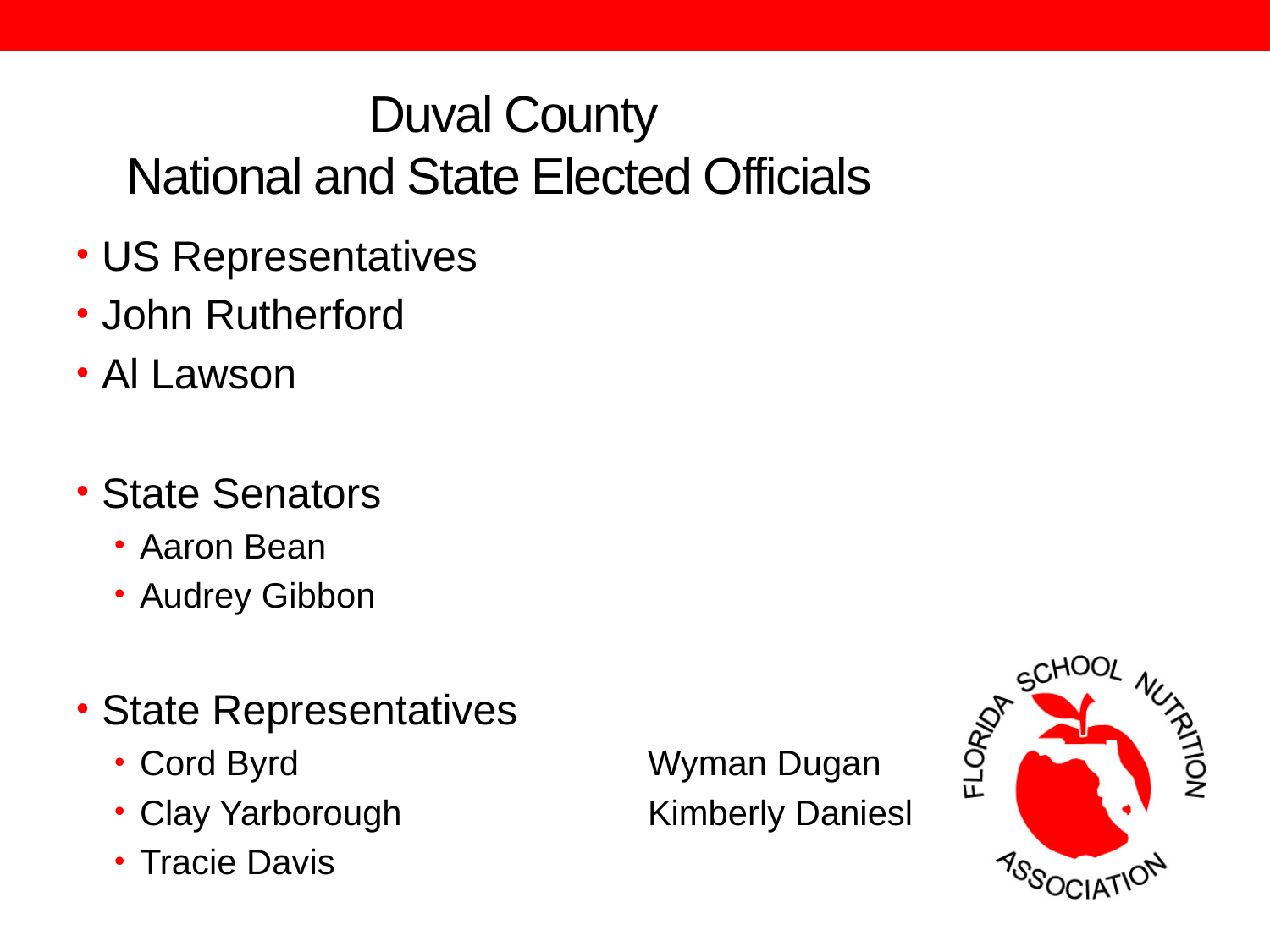

# Duval County National and State Elected Officials
US Representatives
John Rutherford
Al Lawson

State Senators
Aaron Bean
Audrey Gibbon

State Representatives
Cord Byrd			Wyman Dugan
Clay Yarborough		Kimberly Daniesl
Tracie Davis